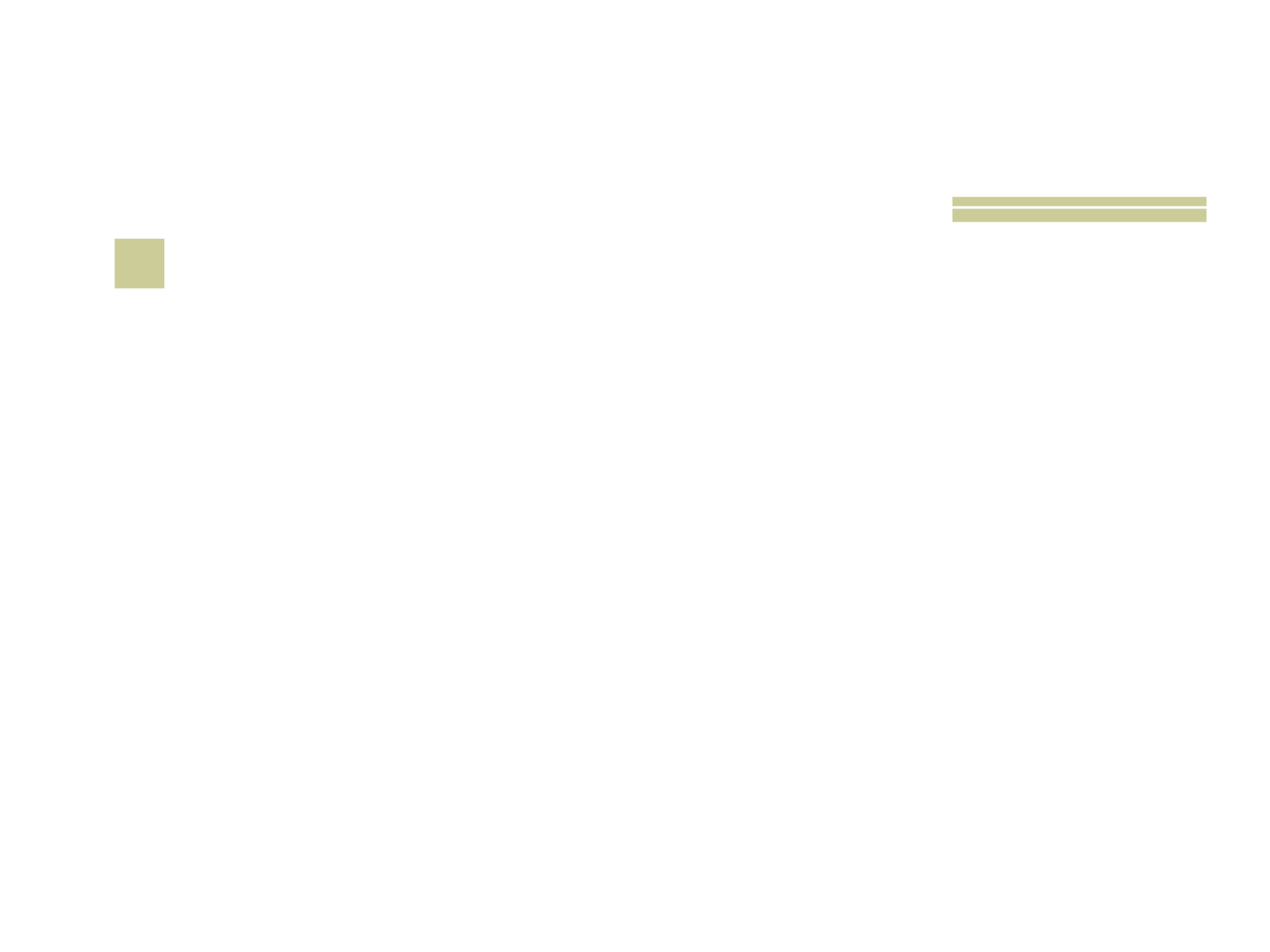

# 24
 Nos anos 90, o movimento estudantil “Os caras pintadas” reivindicavam a saída de que presidente brasileiro?